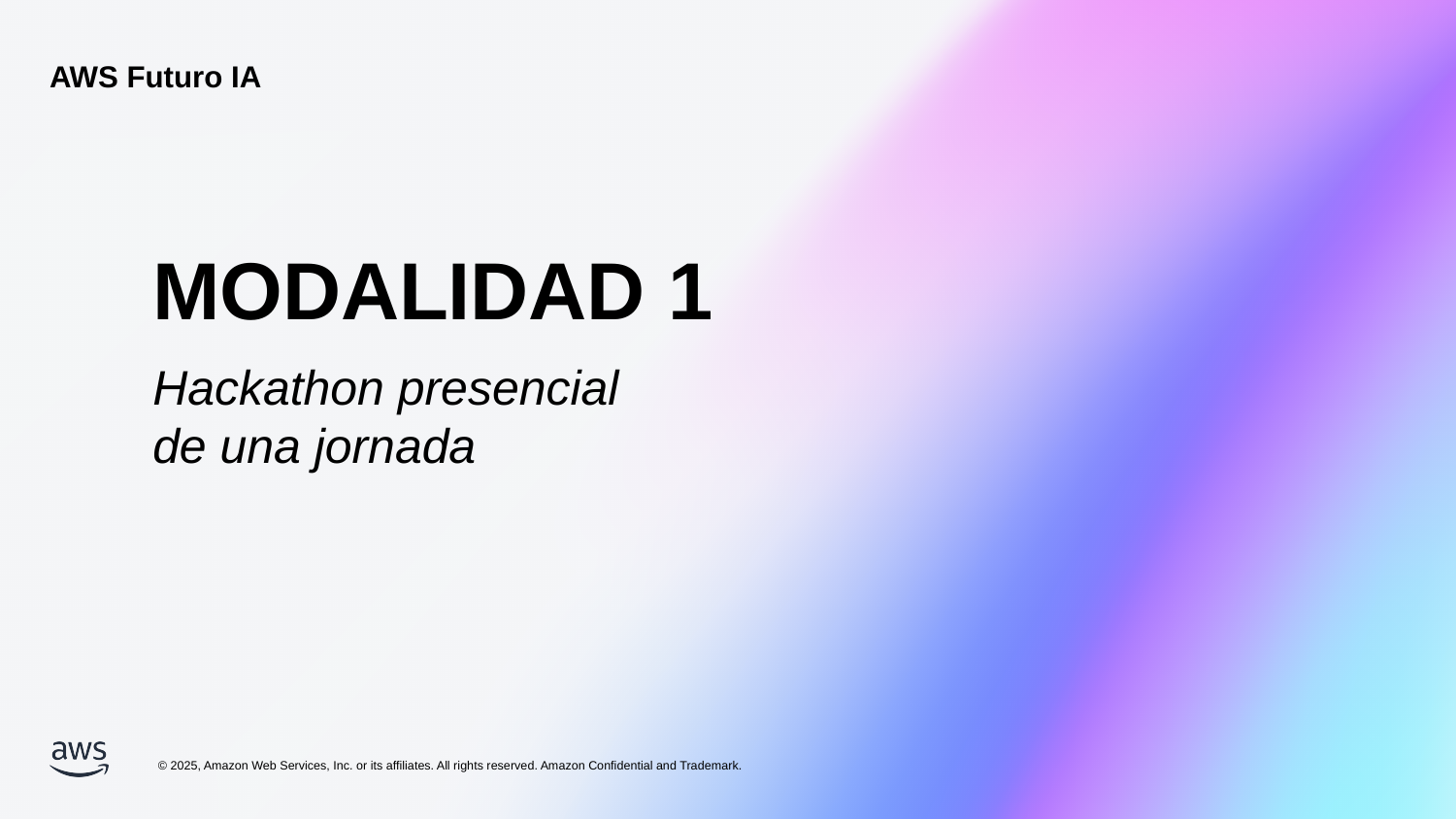

MODALIDAD 1
Hackathon presencial
de una jornada